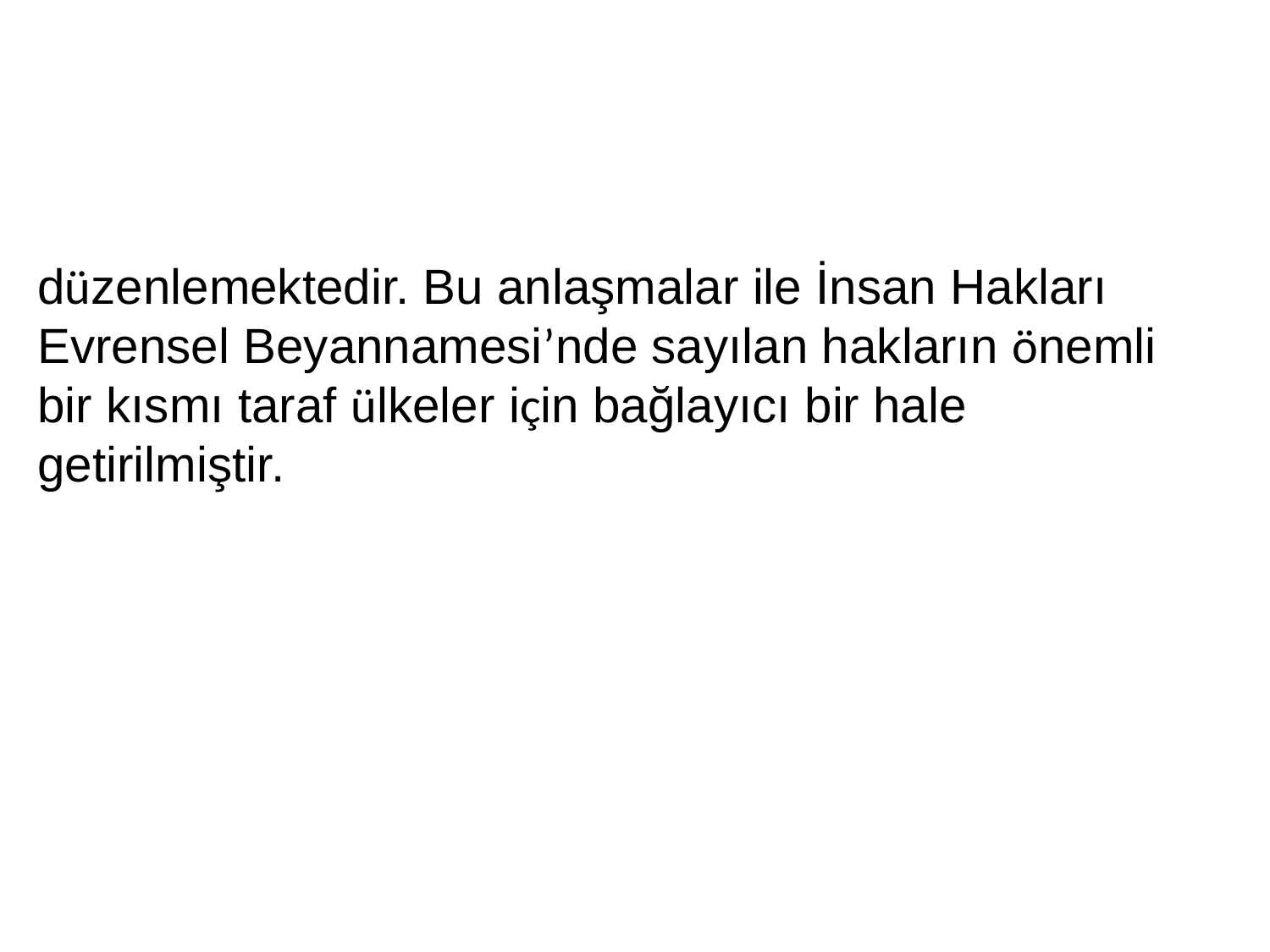

düzenlemektedir. Bu anlaşmalar ile İnsan Hakları Evrensel Beyannamesi’nde sayılan hakların önemli bir kısmı taraf ülkeler için bağlayıcı bir hale getirilmiştir.